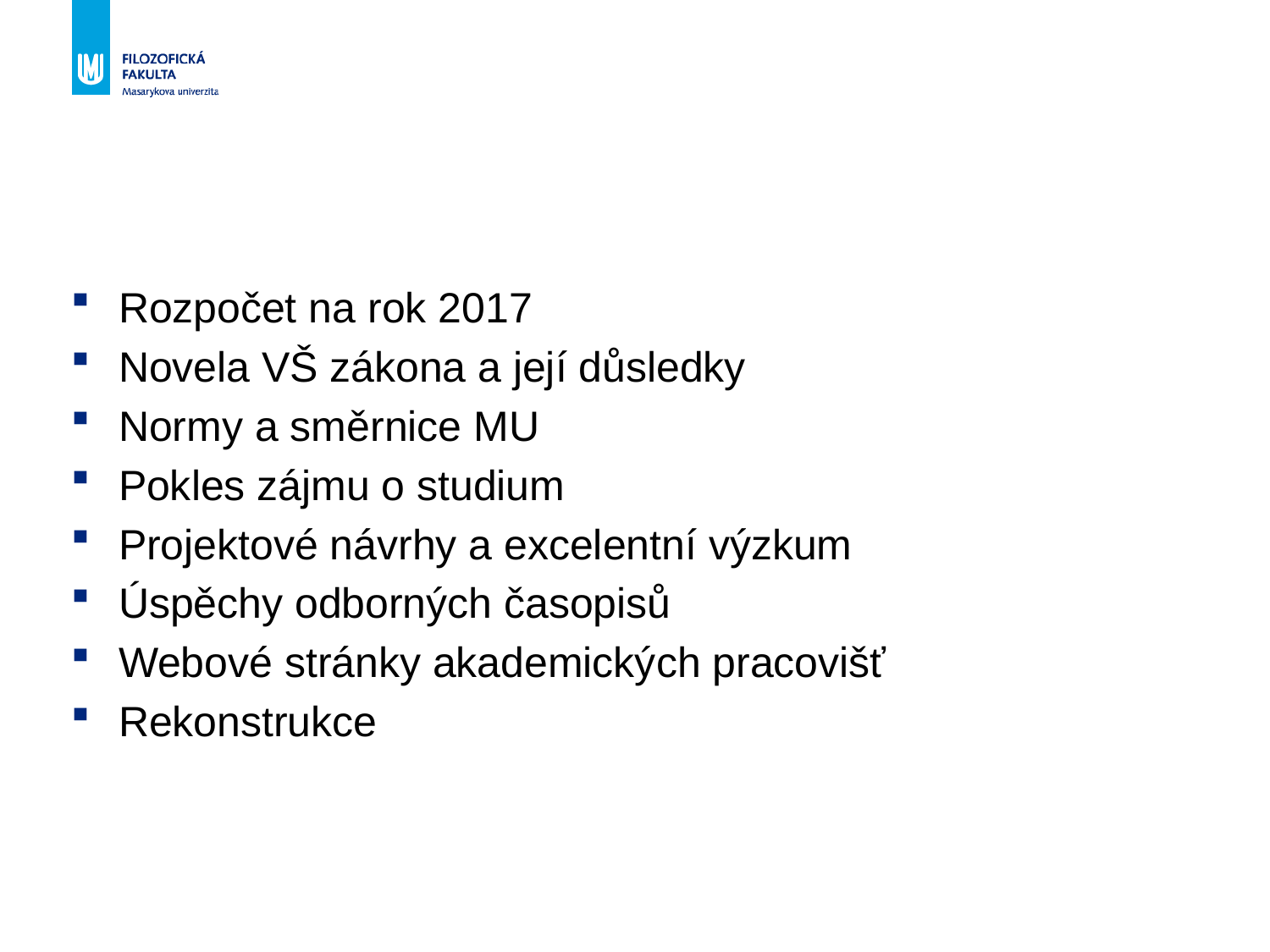

Rozpočet na rok 2017
Novela VŠ zákona a její důsledky
Normy a směrnice MU
Pokles zájmu o studium
Projektové návrhy a excelentní výzkum
Úspěchy odborných časopisů
Webové stránky akademických pracovišť
Rekonstrukce